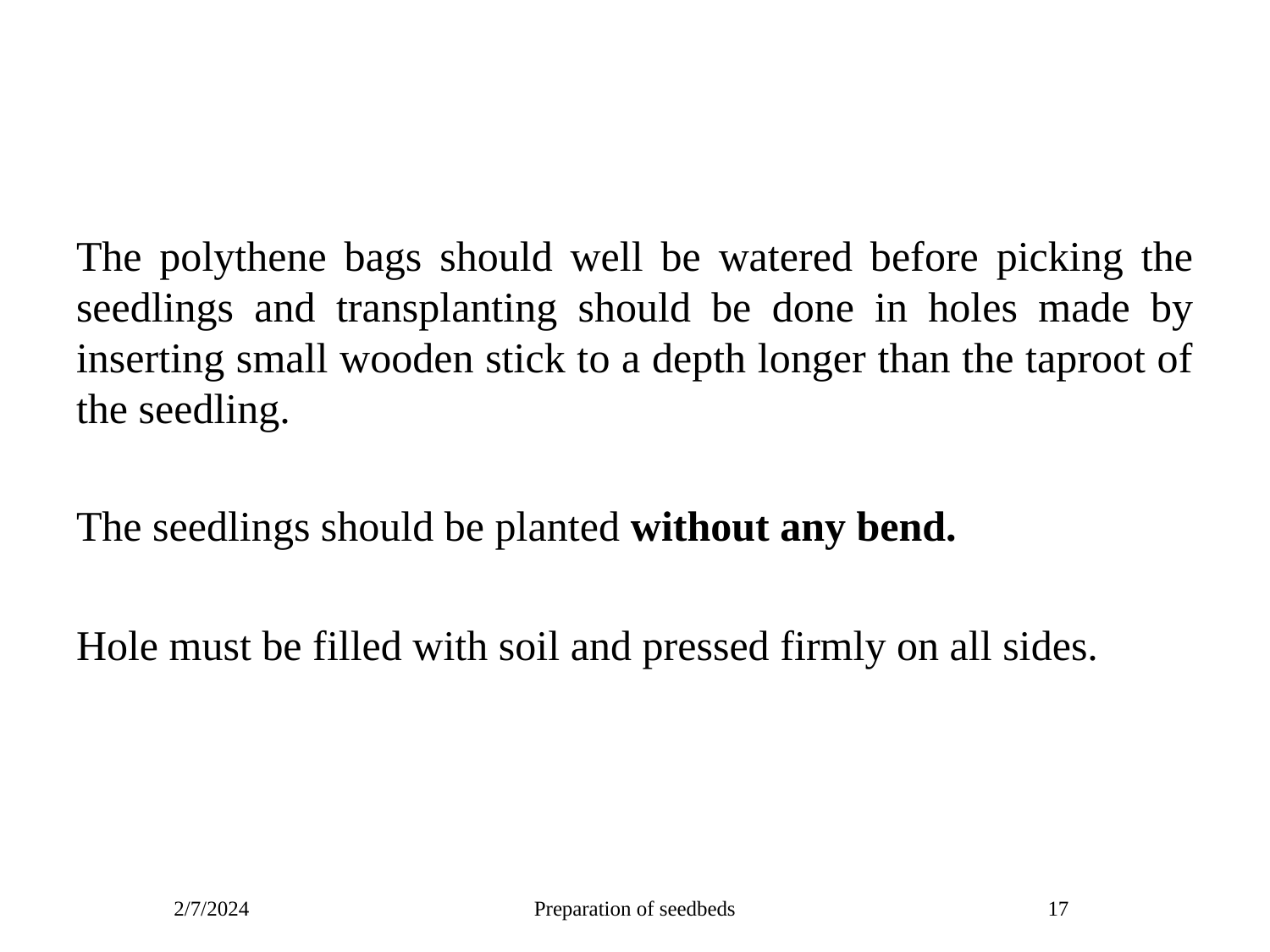

#
The polythene bags should well be watered before picking the seedlings and transplanting should be done in holes made by inserting small wooden stick to a depth longer than the taproot of the seedling.

The seedlings should be planted without any bend.

Hole must be filled with soil and pressed firmly on all sides.

2/7/2024
Preparation of seedbeds
17